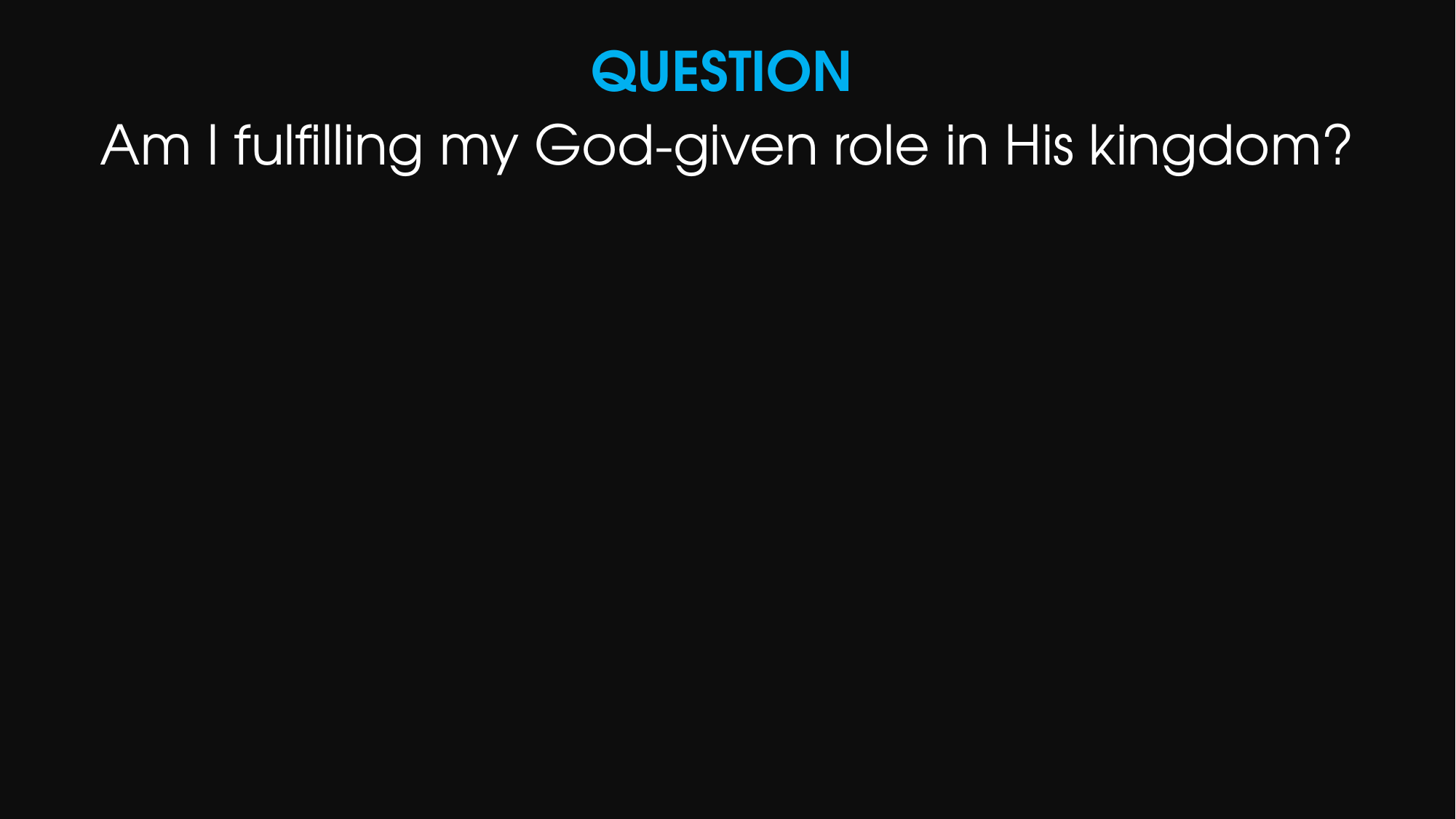

Question
Am I fulfilling my God-given role in His kingdom?